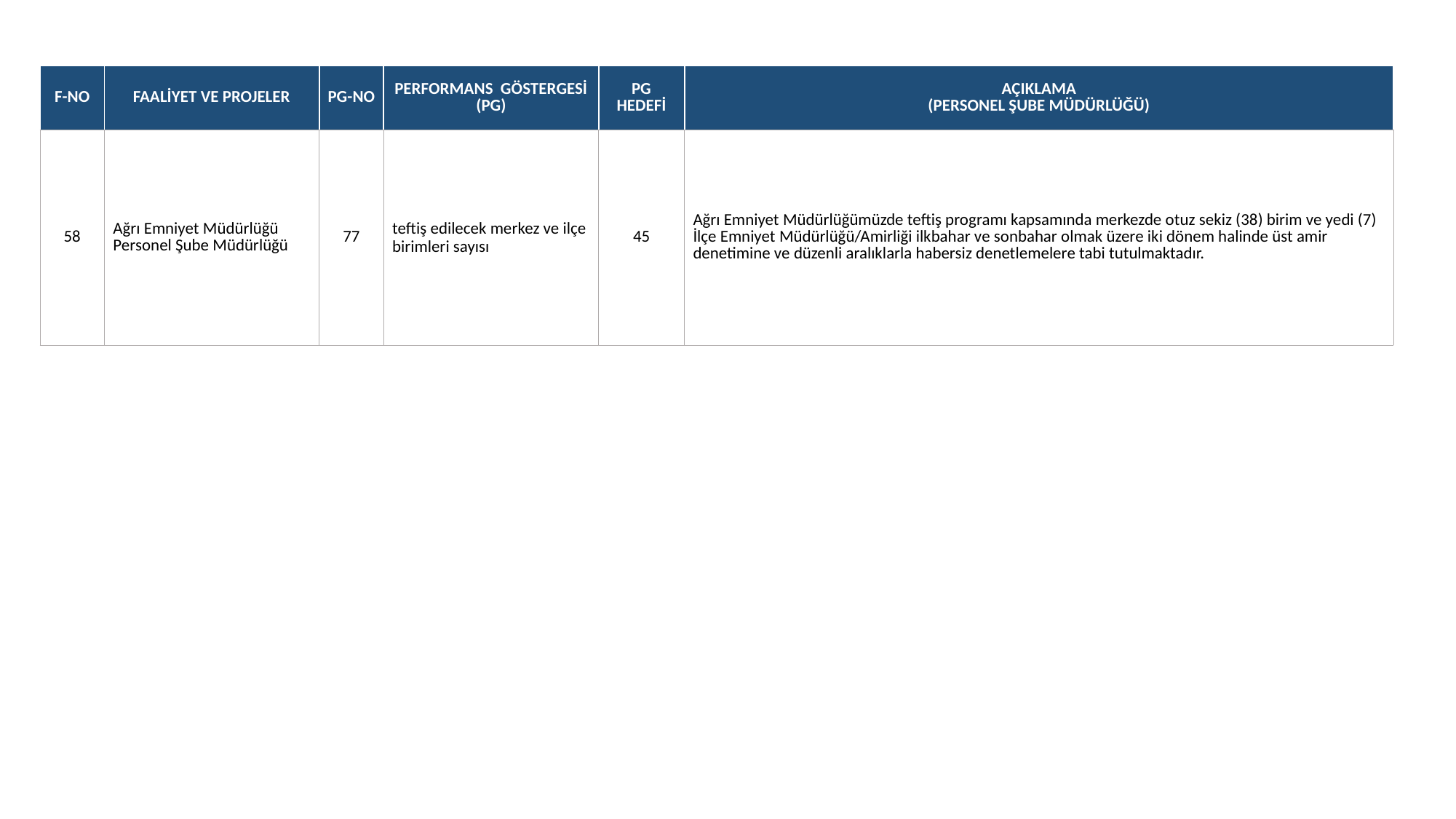

| F-NO | FAALİYET VE PROJELER | PG-NO | PERFORMANS GÖSTERGESİ (PG) | PG HEDEFİ | AÇIKLAMA (PERSONEL ŞUBE MÜDÜRLÜĞÜ) |
| --- | --- | --- | --- | --- | --- |
| 58 | Ağrı Emniyet Müdürlüğü Personel Şube Müdürlüğü | 77 | teftiş edilecek merkez ve ilçe birimleri sayısı | 45 | Ağrı Emniyet Müdürlüğümüzde teftiş programı kapsamında merkezde otuz sekiz (38) birim ve yedi (7) İlçe Emniyet Müdürlüğü/Amirliği ilkbahar ve sonbahar olmak üzere iki dönem halinde üst amir denetimine ve düzenli aralıklarla habersiz denetlemelere tabi tutulmaktadır. |